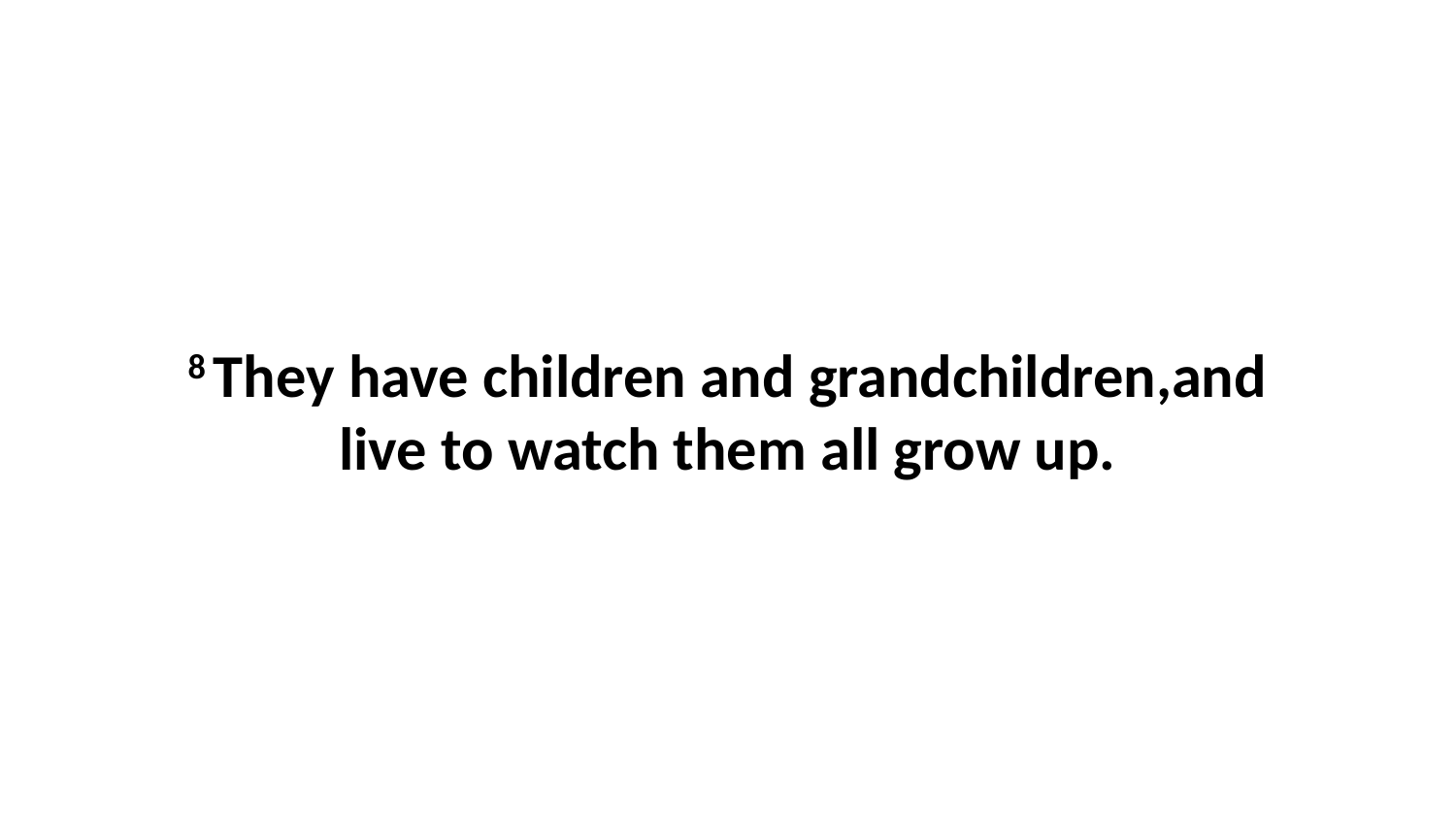

8 They have children and grandchildren,and live to watch them all grow up.